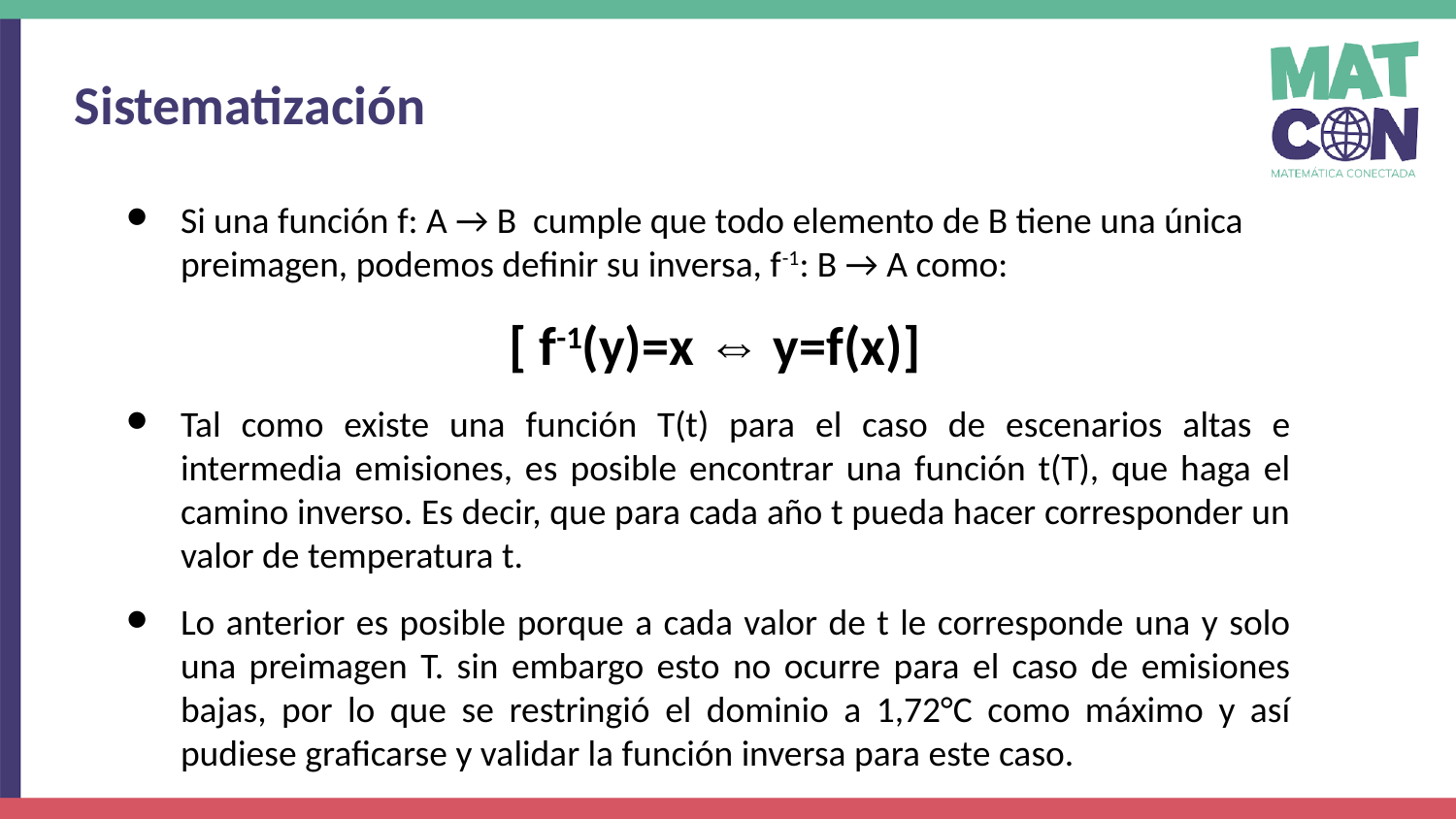

Sistematización
Si una función f: A → B  cumple que todo elemento de B tiene una única preimagen, podemos definir su inversa, f-1: B → A como:

[ f-1(y)=x ⇔ y=f(x)]
Tal como existe una función T(t) para el caso de escenarios altas e intermedia emisiones, es posible encontrar una función t(T), que haga el camino inverso. Es decir, que para cada año t pueda hacer corresponder un valor de temperatura t.
Lo anterior es posible porque a cada valor de t le corresponde una y solo una preimagen T. sin embargo esto no ocurre para el caso de emisiones bajas, por lo que se restringió el dominio a 1,72°C como máximo y así pudiese graficarse y validar la función inversa para este caso.